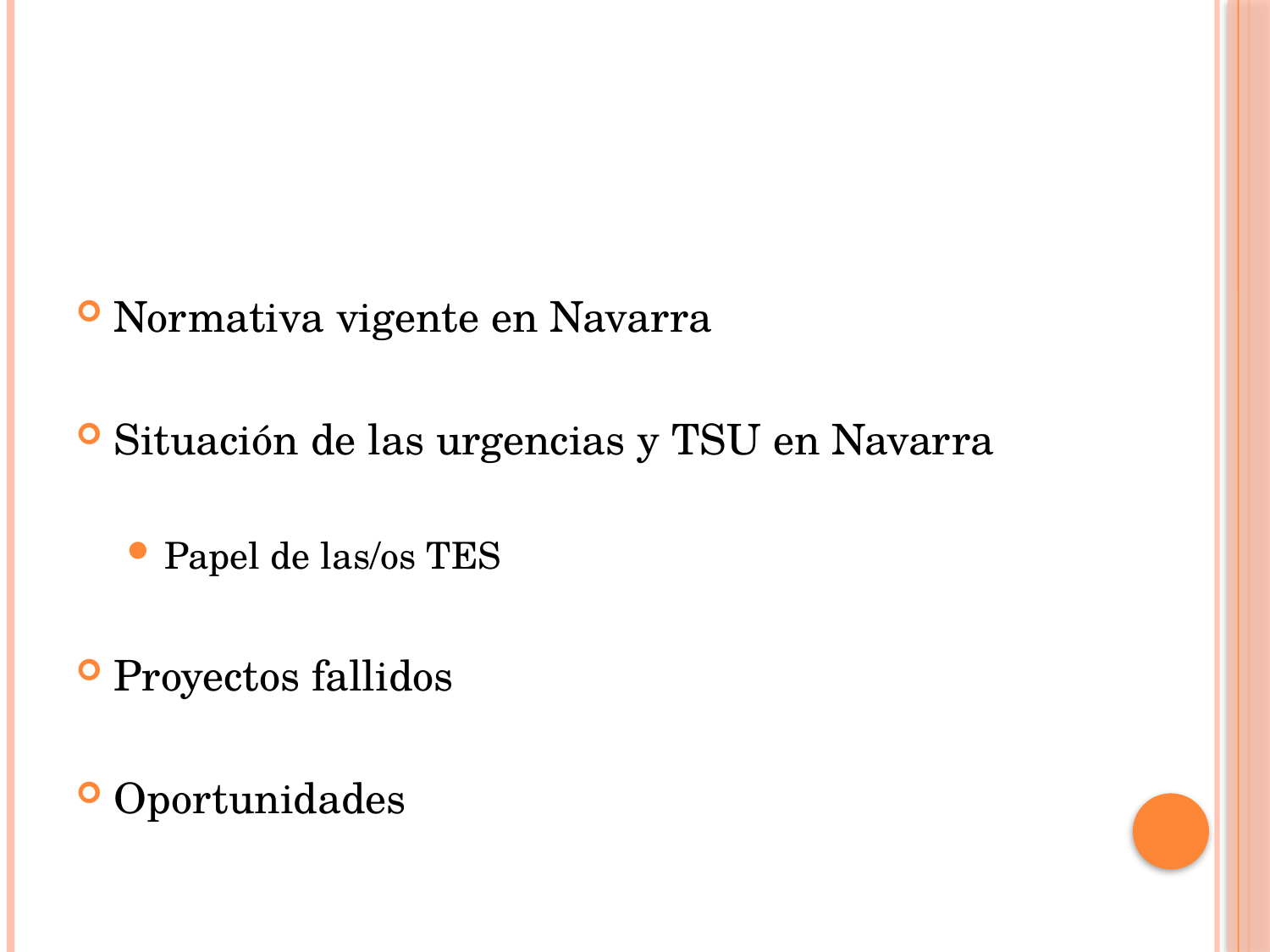

#

Normativa vigente en Navarra

Situación de las urgencias y TSU en Navarra

Papel de las/os TES

Proyectos fallidos

Oportunidades